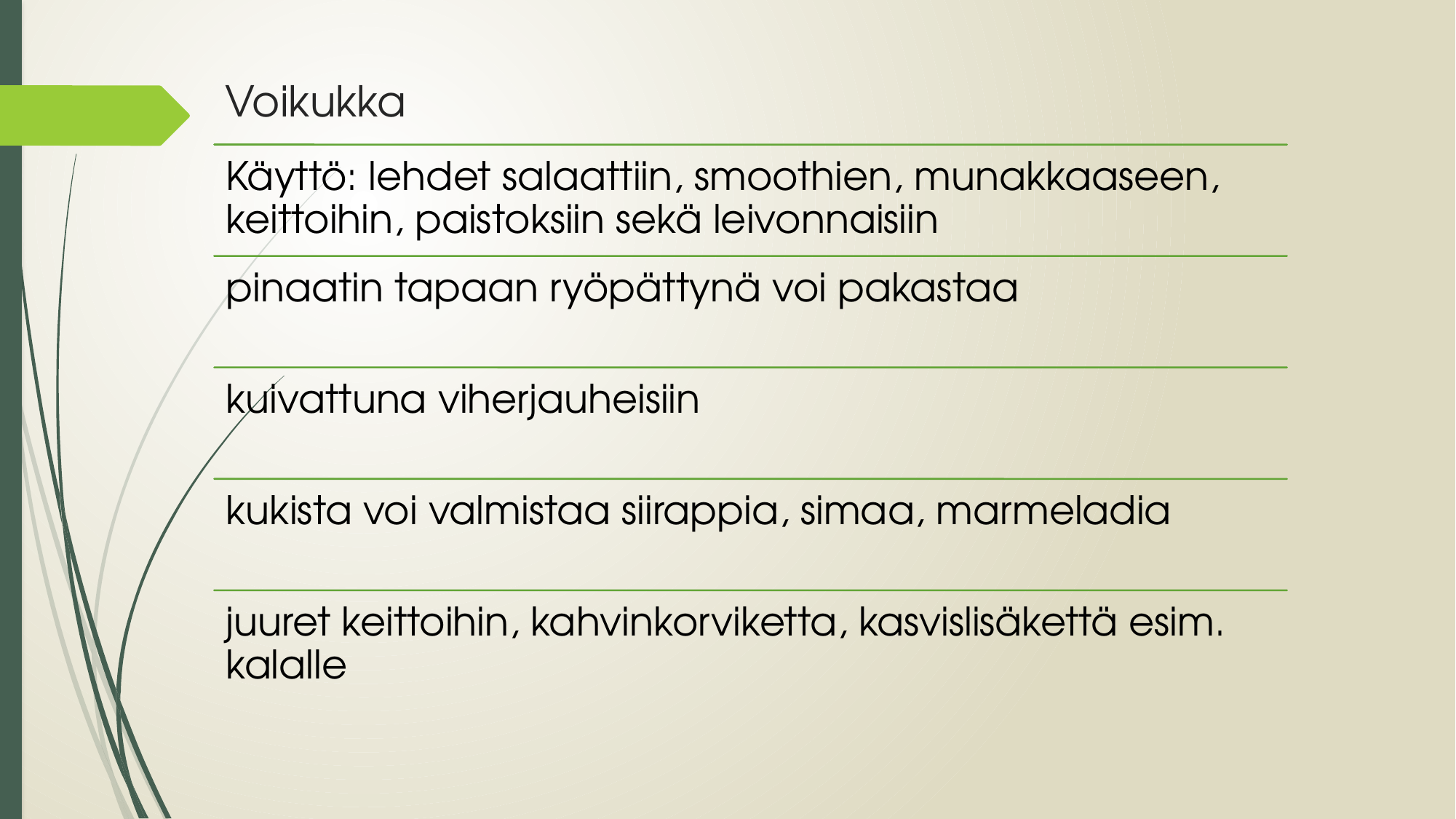

# Voikukka
Käyttö: lehdet salaattiin, smoothien, munakkaaseen, keittoihin, paistoksiin sekä leivonnaisiin
pinaatin tapaan ryöpättynä voi pakastaa
kuivattuna viherjauheisiin
kukista voi valmistaa siirappia, simaa, marmeladia
juuret keittoihin, kahvinkorviketta, kasvislisäkettä esim. kalalle